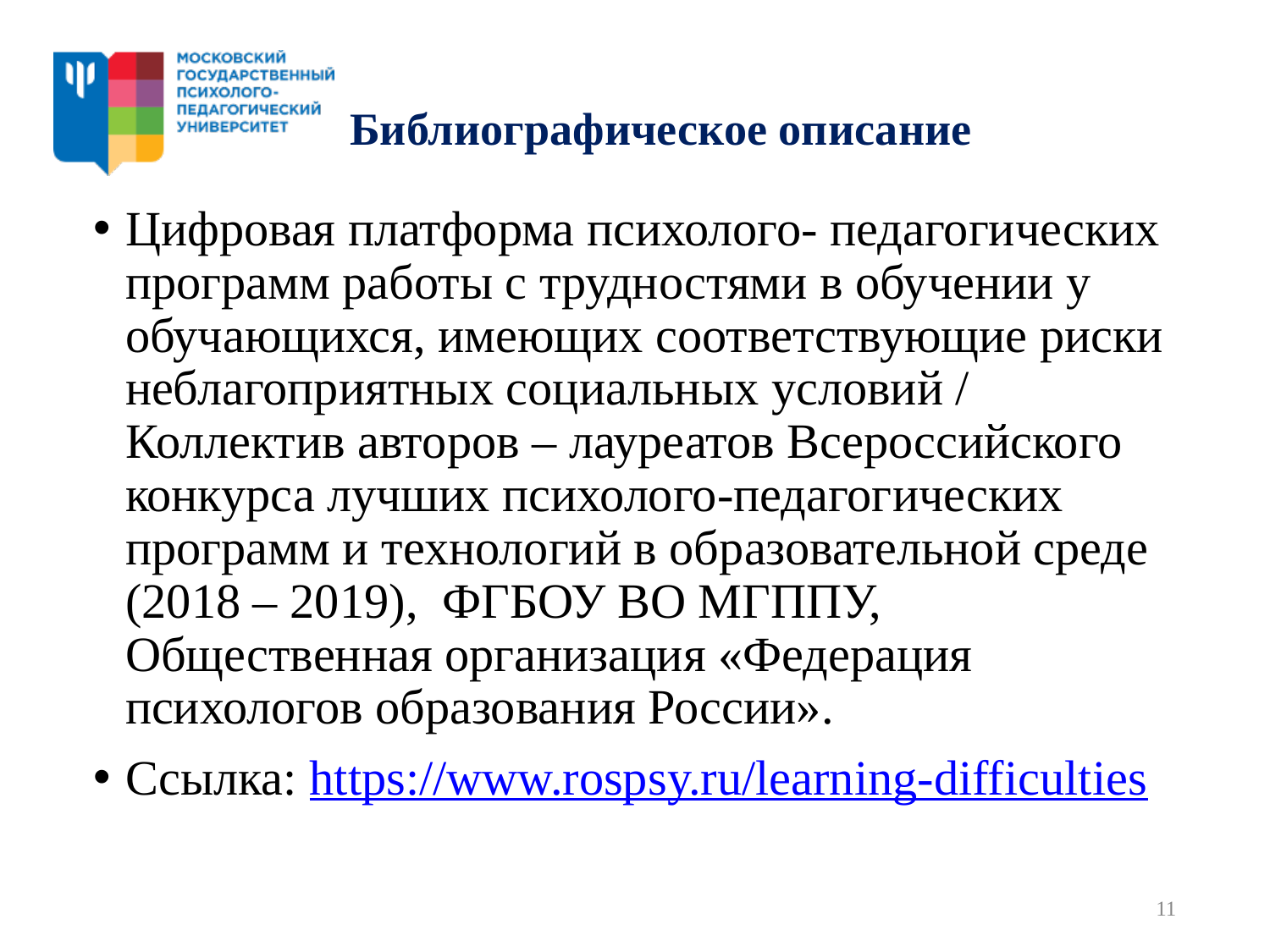

# Библиографическое описание
Цифровая платформа психолого- педагогических программ работы с трудностями в обучении у обучающихся, имеющих соответствующие риски неблагоприятных социальных условий / Коллектив авторов – лауреатов Всероссийского конкурса лучших психолого-педагогических программ и технологий в образовательной среде (2018 – 2019),  ФГБОУ ВО МГППУ, Общественная организация «Федерация психологов образования России».
Ссылка: https://www.rospsy.ru/learning-difficulties

11